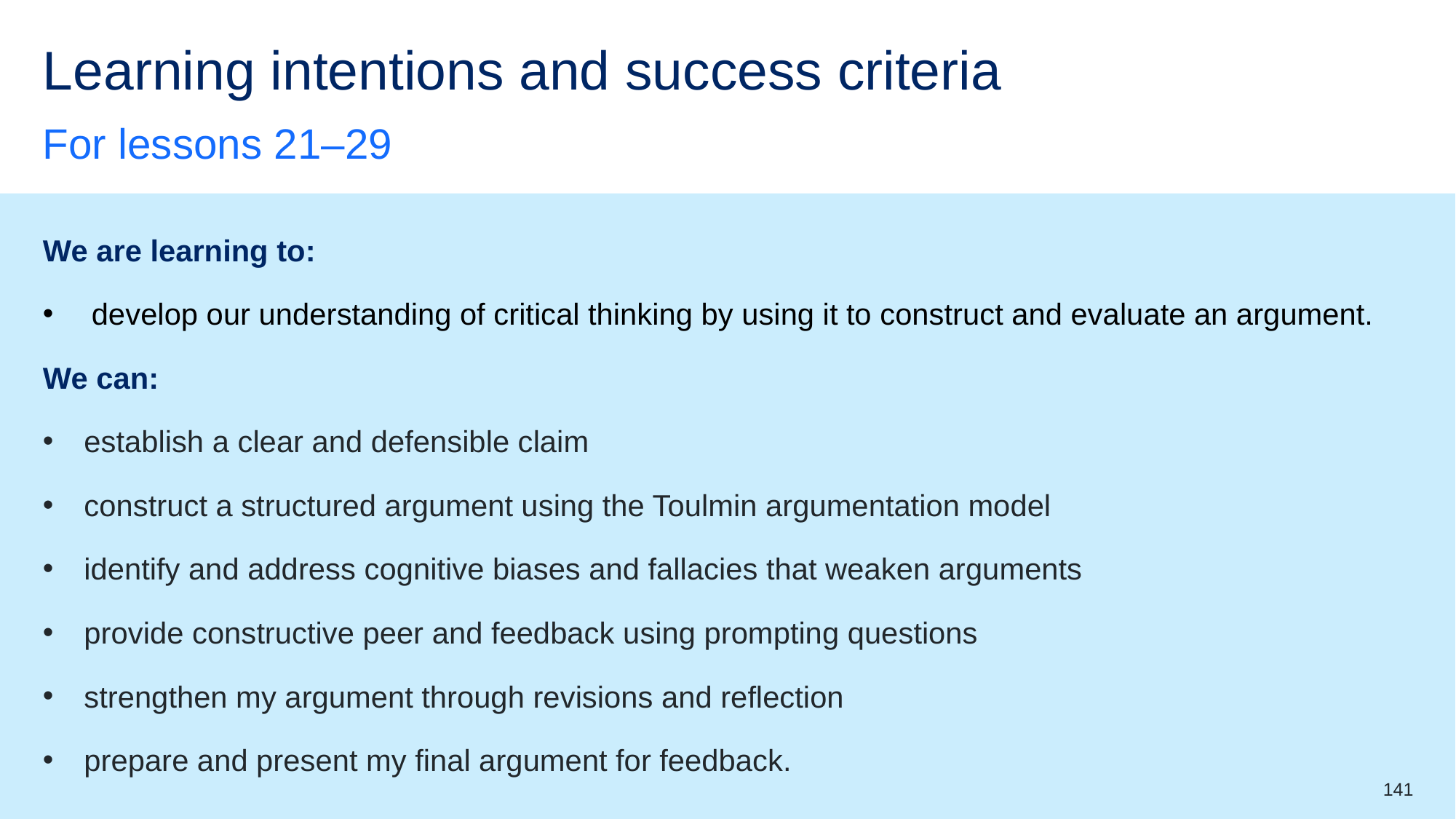

# Learning intentions and success criteria (lessons 21 - 29)
For lessons 21–29
We are learning to:
 develop our understanding of critical thinking by using it to construct and evaluate an argument.
We can:
establish a clear and defensible claim
construct a structured argument using the Toulmin argumentation model
identify and address cognitive biases and fallacies that weaken arguments
provide constructive peer and feedback using prompting questions
strengthen my argument through revisions and reflection
prepare and present my final argument for feedback.
141